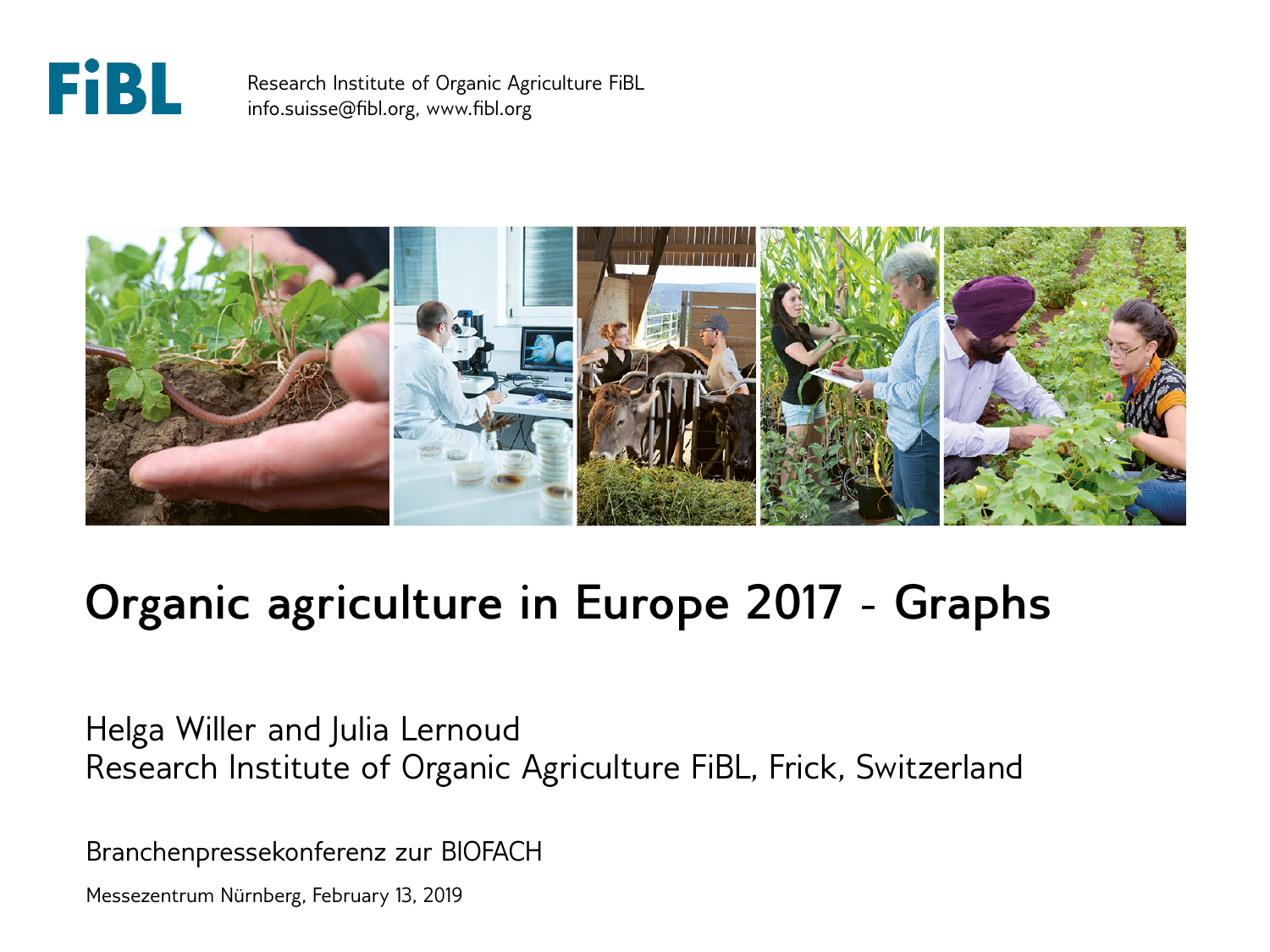

Organic agriculture in Europe 2017 - Graphs
Helga Willer and Julia Lernoud
Research Institute of Organic Agriculture FiBL, Frick, Switzerland
Branchenpressekonferenz zur BIOFACH
Messezentrum Nürnberg, February 13, 2019